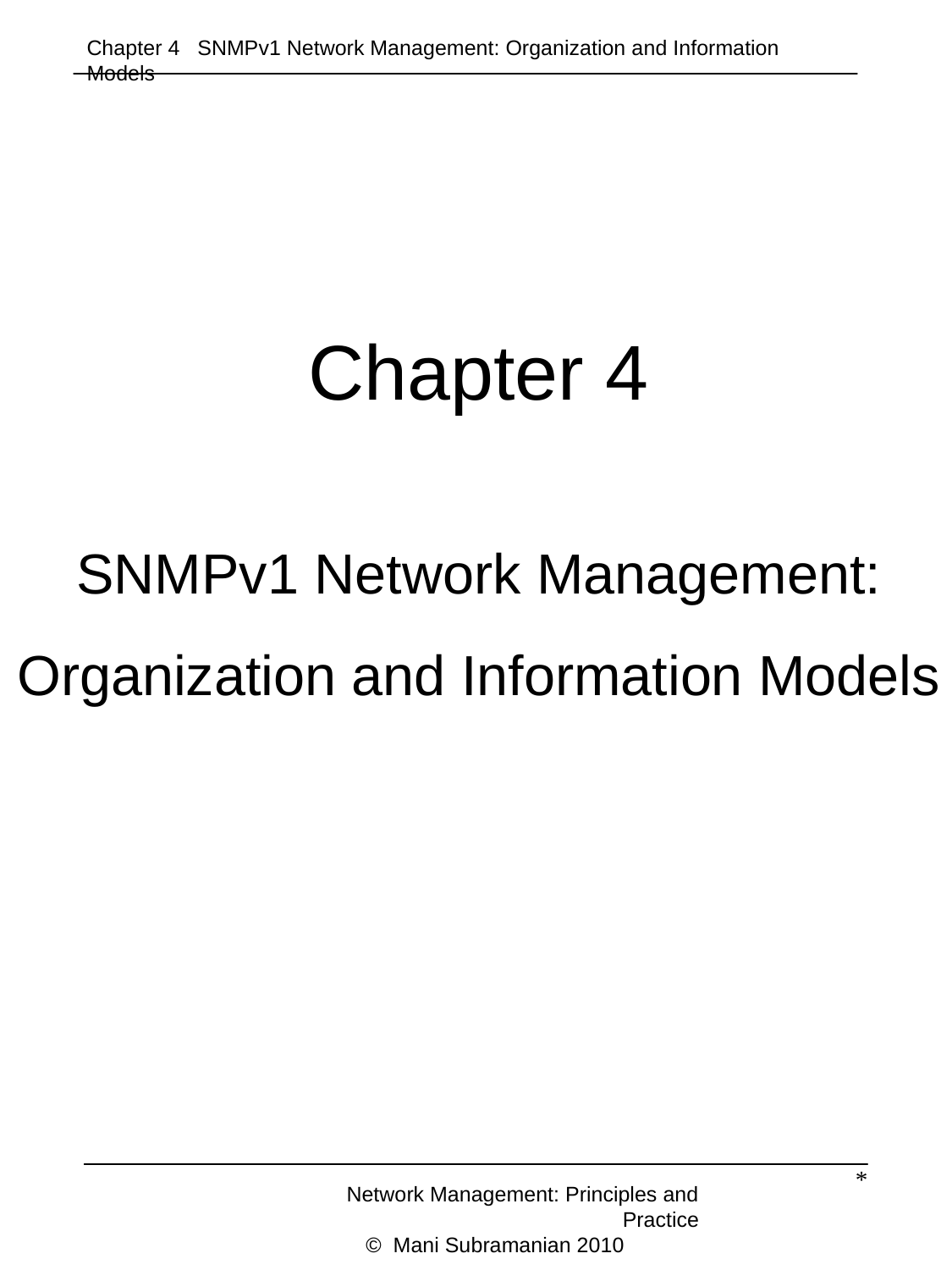

Chapter 4   SNMPv1 Network Management: Organization and Information Models

Chapter 4

SNMPv1 Network Management:
Organization and Information Models

*
Network Management: Principles and Practice
        ©  Mani Subramanian 2010